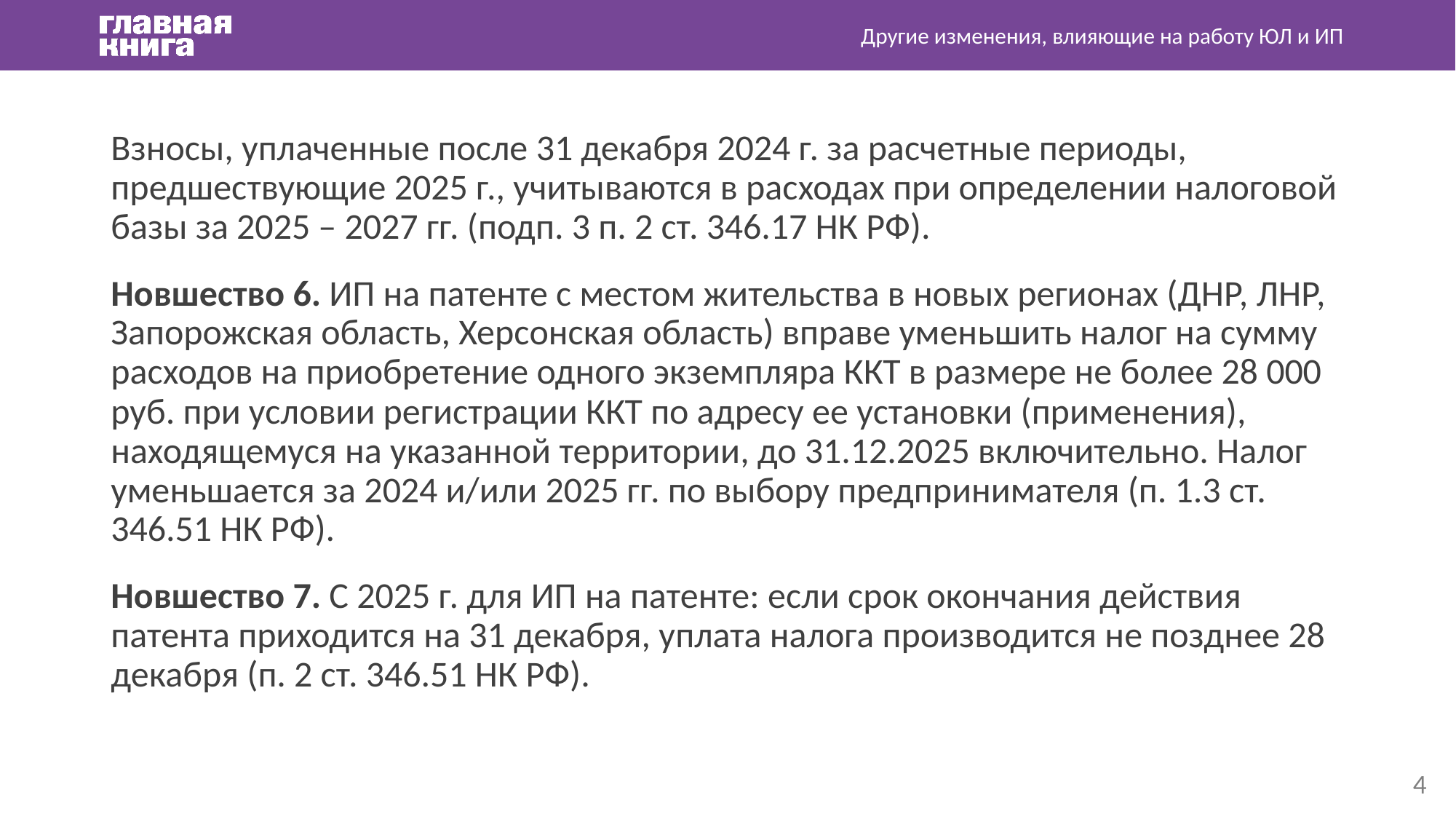

Другие изменения, влияющие на работу ЮЛ и ИП
Взносы, уплаченные после 31 декабря 2024 г. за расчетные периоды, предшествующие 2025 г., учитываются в расходах при определении налоговой базы за 2025 – 2027 гг. (подп. 3 п. 2 ст. 346.17 НК РФ).
Новшество 6. ИП на патенте с местом жительства в новых регионах (ДНР, ЛНР, Запорожская область, Херсонская область) вправе уменьшить налог на сумму расходов на приобретение одного экземпляра ККТ в размере не более 28 000 руб. при условии регистрации ККТ по адресу ее установки (применения), находящемуся на указанной территории, до 31.12.2025 включительно. Налог уменьшается за 2024 и/или 2025 гг. по выбору предпринимателя (п. 1.3 ст. 346.51 НК РФ).
Новшество 7. С 2025 г. для ИП на патенте: если срок окончания действия патента приходится на 31 декабря, уплата налога производится не позднее 28 декабря (п. 2 ст. 346.51 НК РФ).